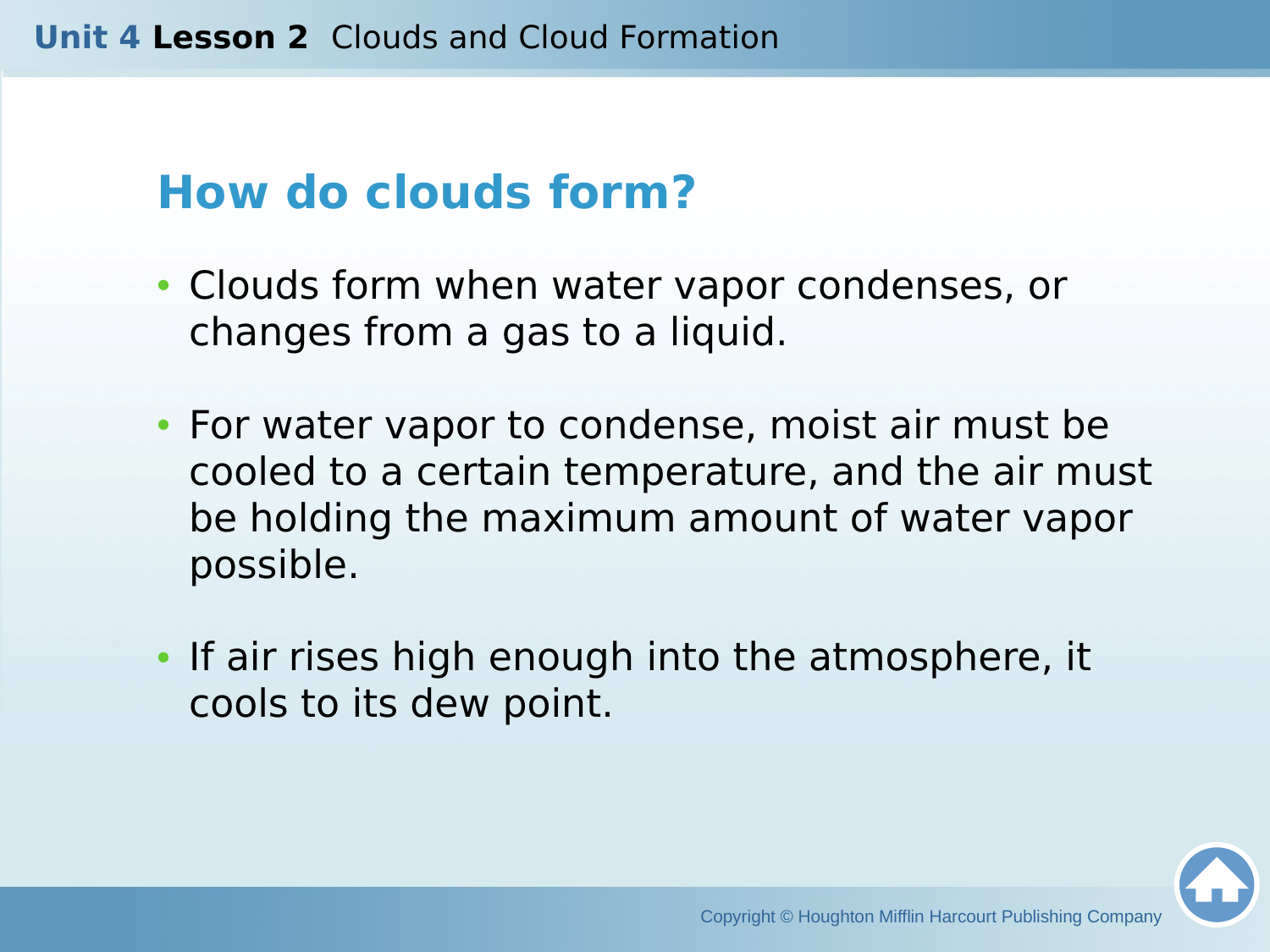

Unit 4 Lesson 2  Clouds and Cloud Formation
How do clouds form?
Clouds form when water vapor condenses, or changes from a gas to a liquid.

For water vapor to condense, moist air must be cooled to a certain temperature, and the air must be holding the maximum amount of water vapor possible.

If air rises high enough into the atmosphere, it cools to its dew point.

Copyright © Houghton Mifflin Harcourt Publishing Company